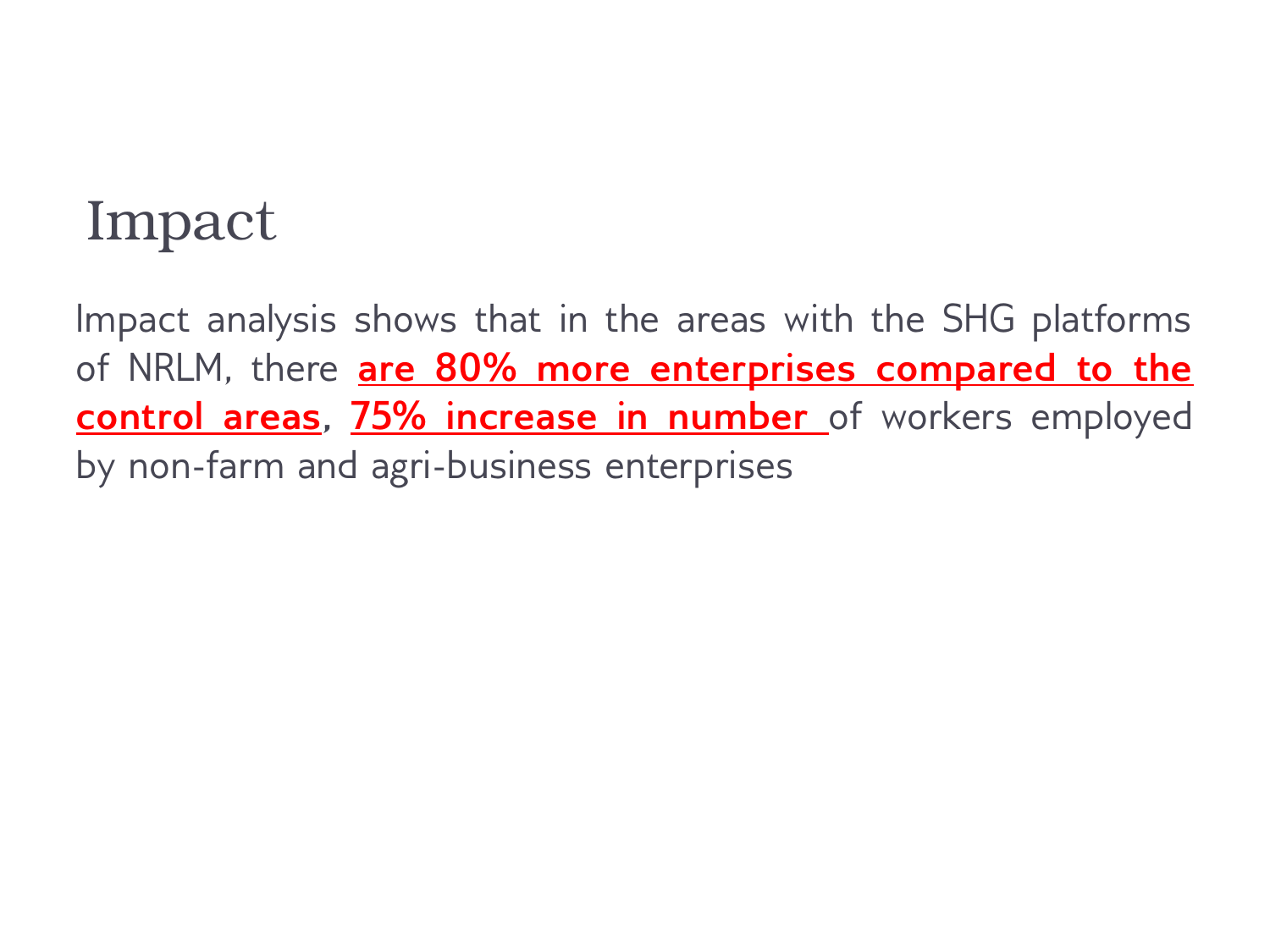

# Impact
Impact analysis shows that in the areas with the SHG platforms of NRLM, there are 80% more enterprises compared to the control areas, 75% increase in number of workers employed by non-farm and agri-business enterprises